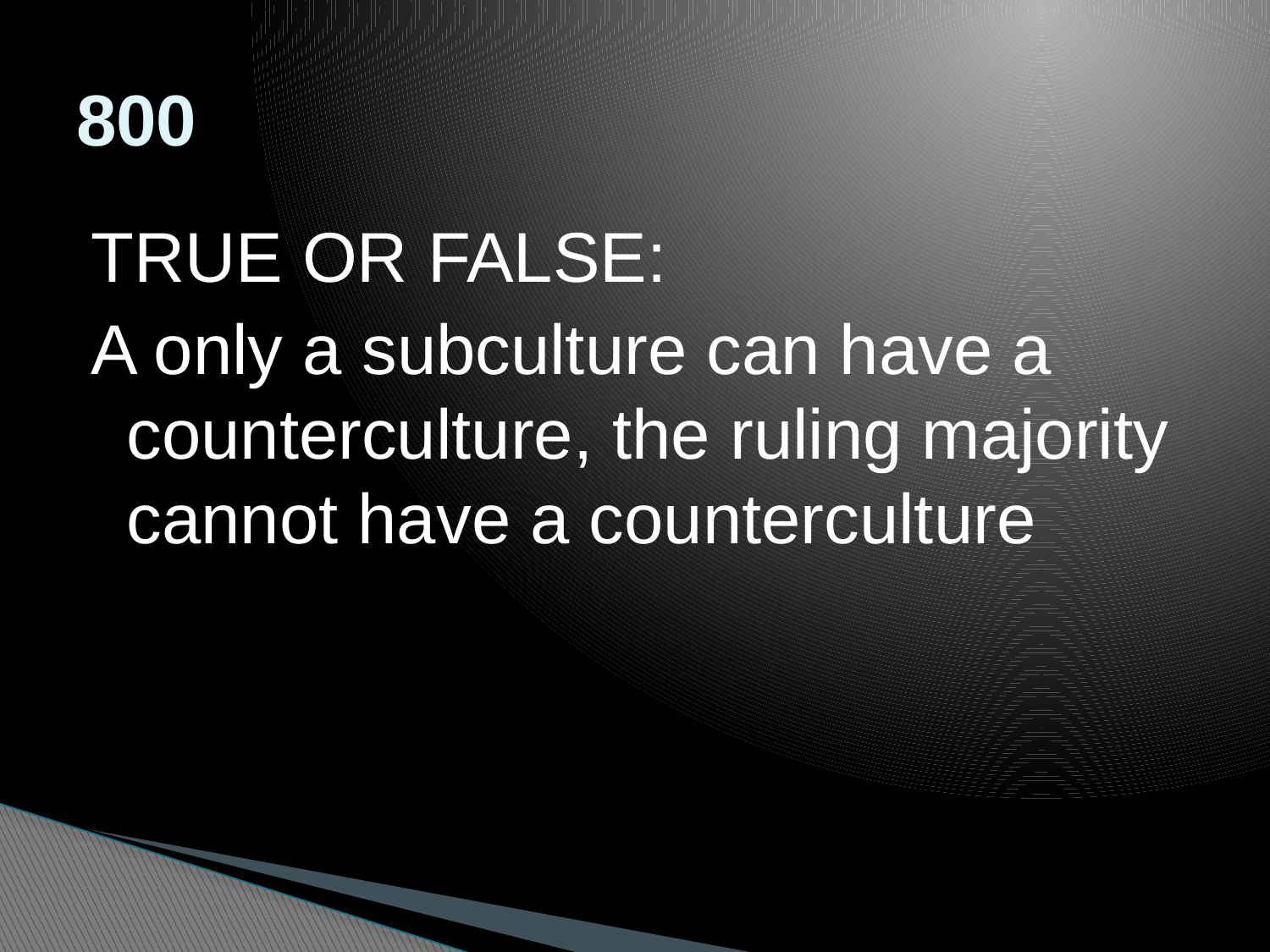

800
TRUE OR FALSE:
A only a subculture can have a counterculture, the ruling majority cannot have a counterculture